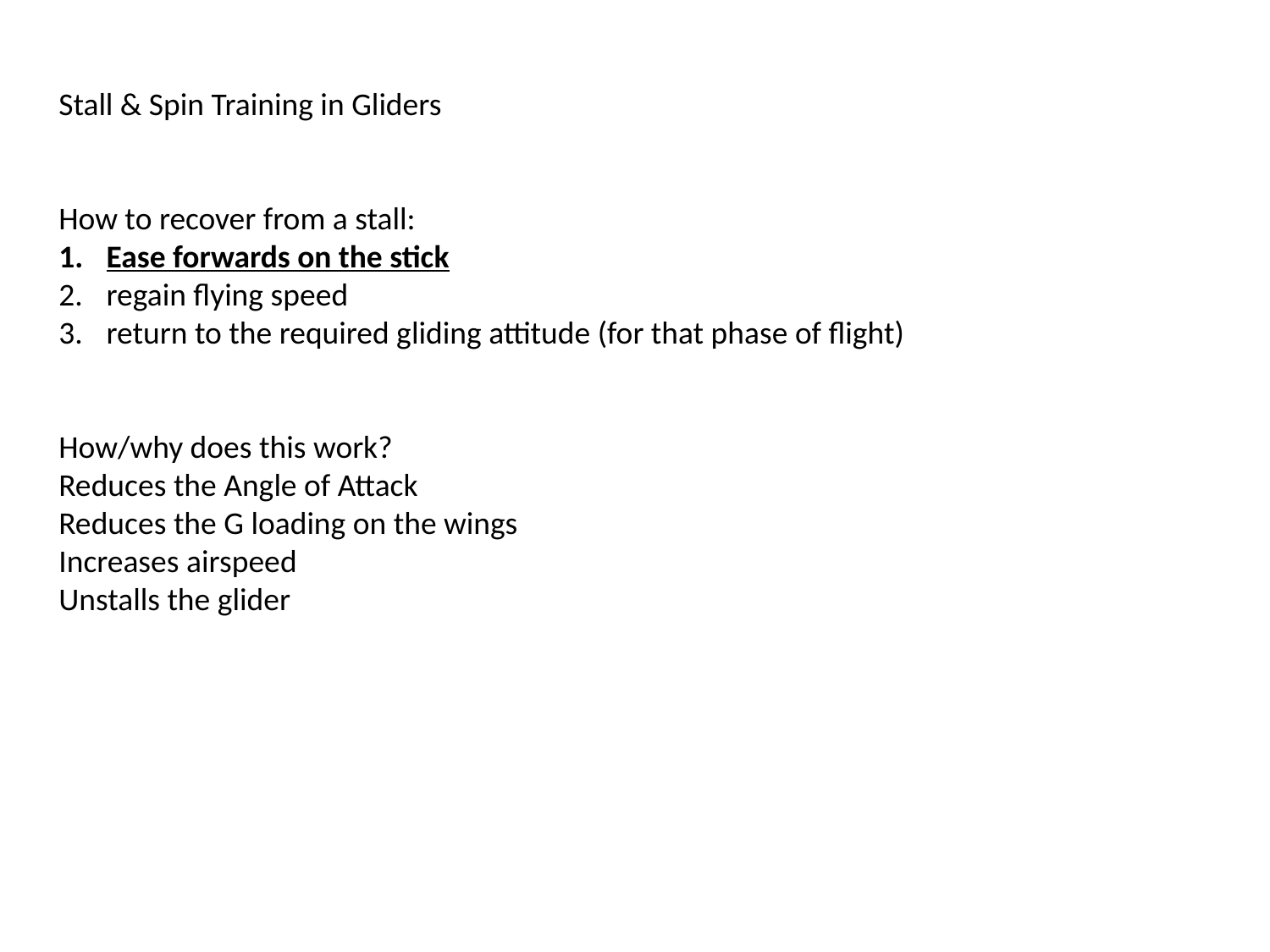

Stall & Spin Training in Gliders

How to recover from a stall:
Ease forwards on the stick
regain flying speed
return to the required gliding attitude (for that phase of flight)

How/why does this work?
Reduces the Angle of Attack
Reduces the G loading on the wings
Increases airspeed
Unstalls the glider